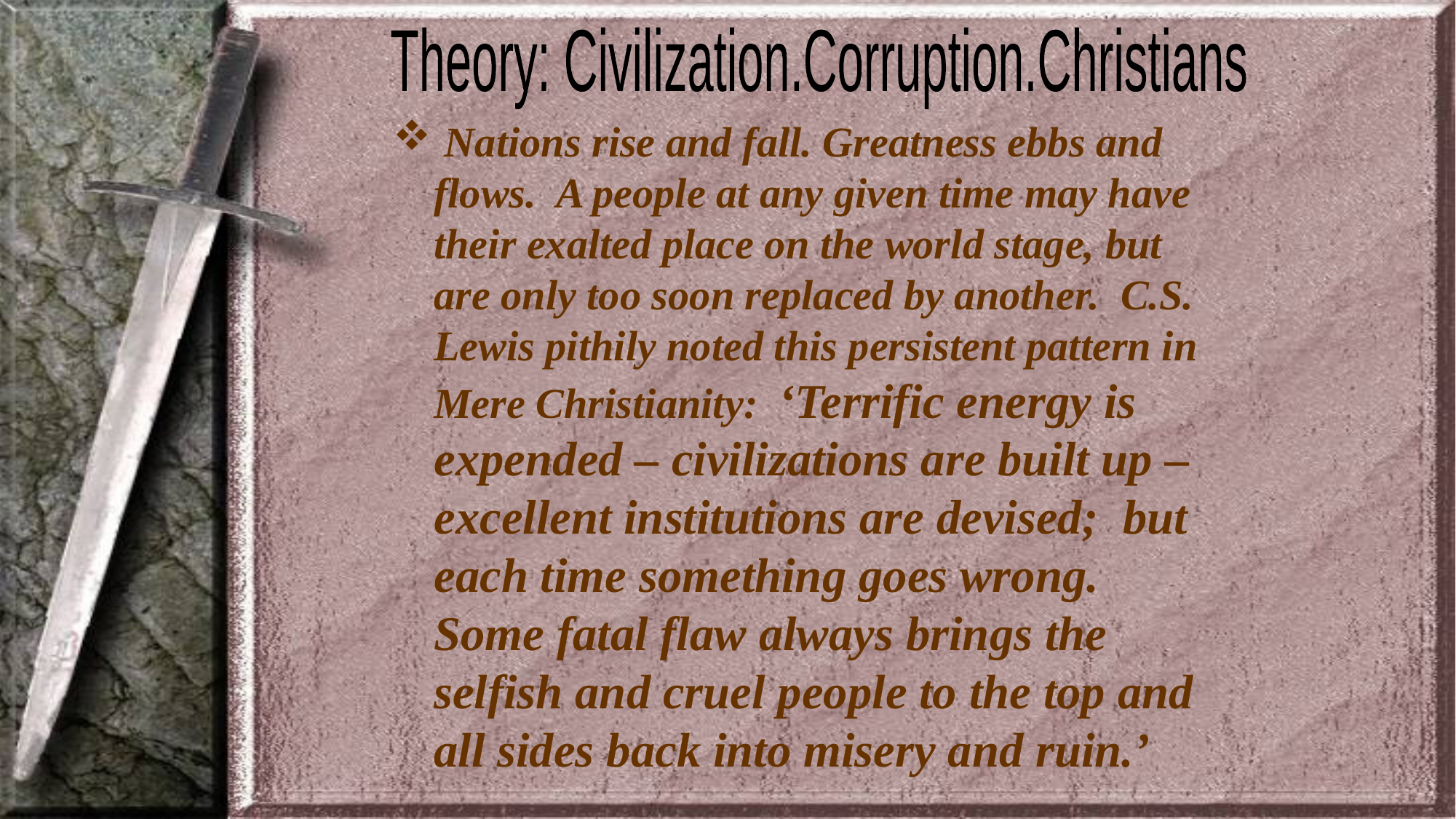

Theory: Civilization.Corruption.Christians
 Nations rise and fall. Greatness ebbs and flows.  A people at any given time may have their exalted place on the world stage, but are only too soon replaced by another.  C.S. Lewis pithily noted this persistent pattern in Mere Christianity:  ‘Terrific energy is expended – civilizations are built up – excellent institutions are devised;  but each time something goes wrong.  Some fatal flaw always brings the selfish and cruel people to the top and all sides back into misery and ruin.’